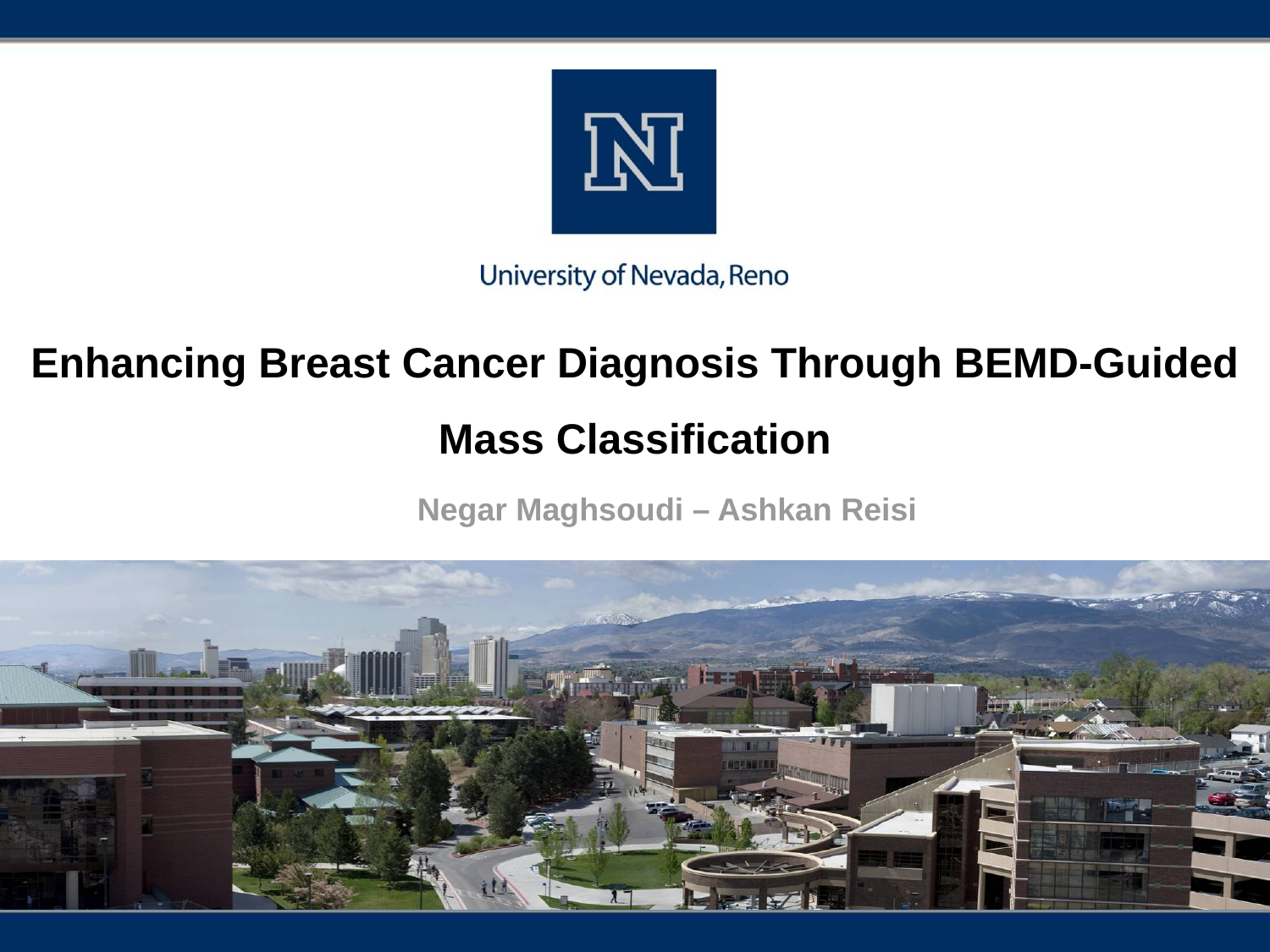

# Enhancing Breast Cancer Diagnosis Through BEMD-Guided Mass Classification
Negar Maghsoudi – Ashkan Reisi